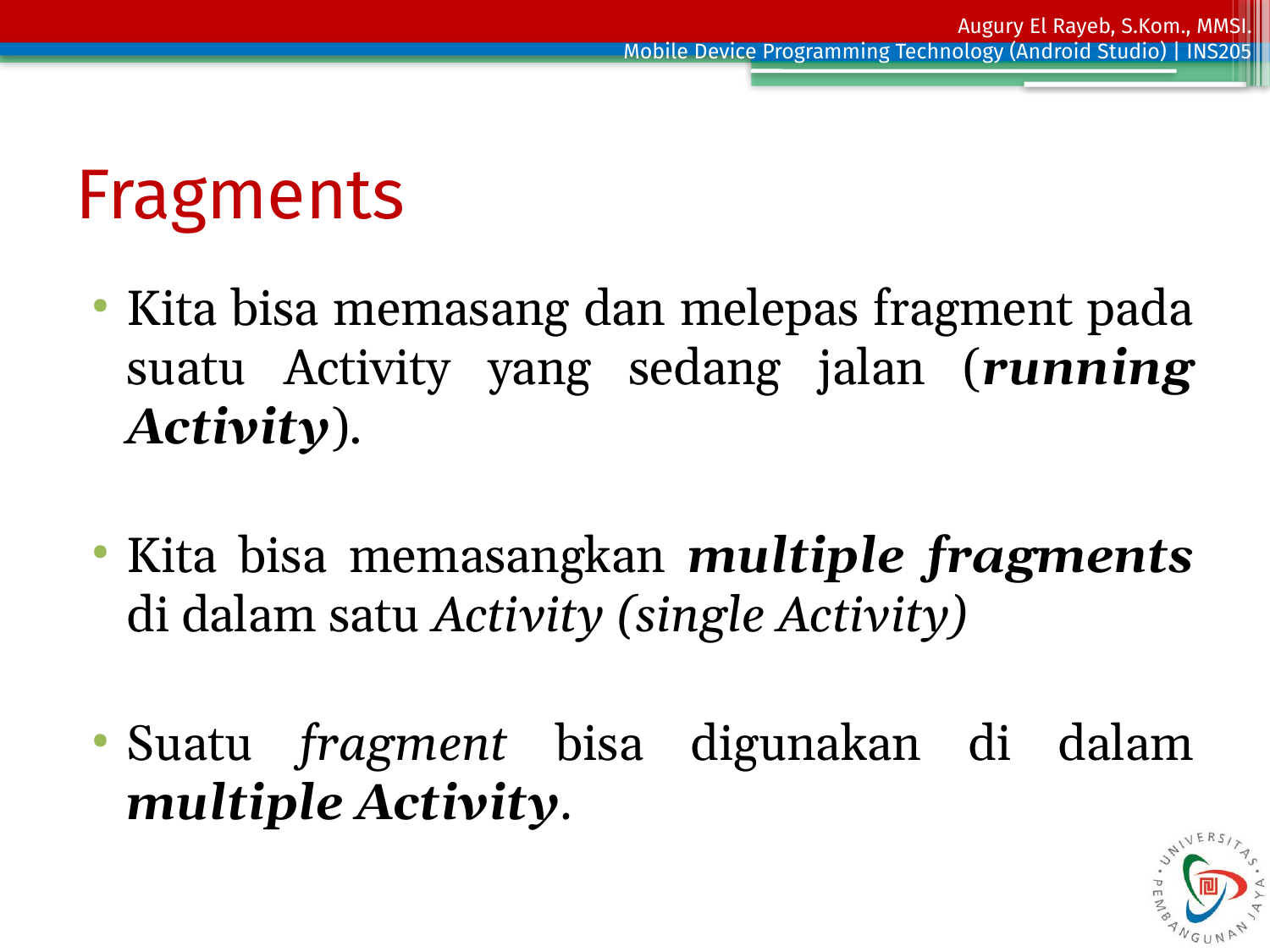

# Fragments
Kita bisa memasang dan melepas fragment pada suatu Activity yang sedang jalan (running Activity).

Kita bisa memasangkan multiple fragments di dalam satu Activity (single Activity)

Suatu fragment bisa digunakan di dalam multiple Activity.